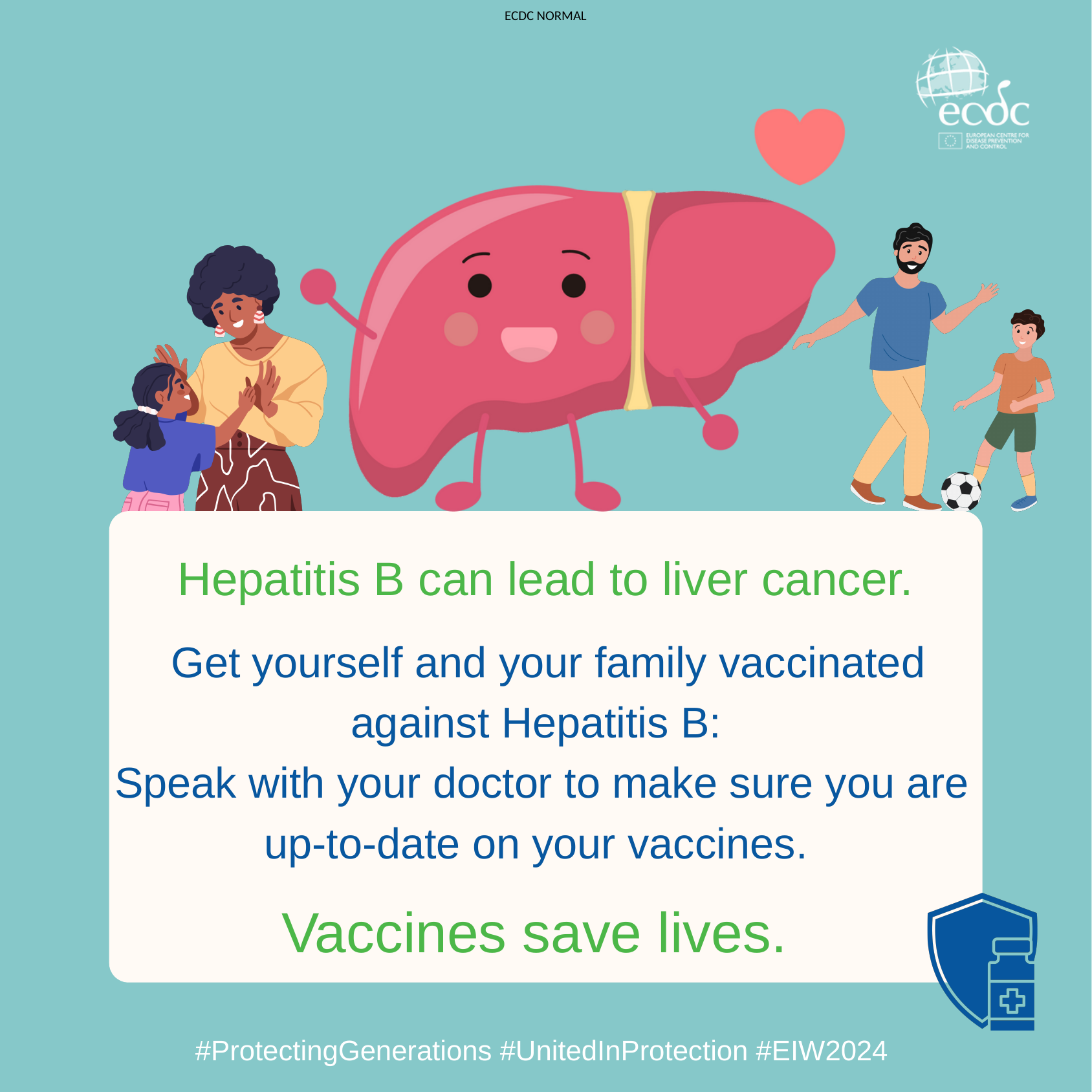

Hepatitis B can lead to liver cancer.
 Get yourself and your family vaccinated against Hepatitis B:
Speak with your doctor to make sure you are up-to-date on your vaccines.
Vaccines save lives.

#ProtectingGenerations #UnitedInProtection #EIW2024